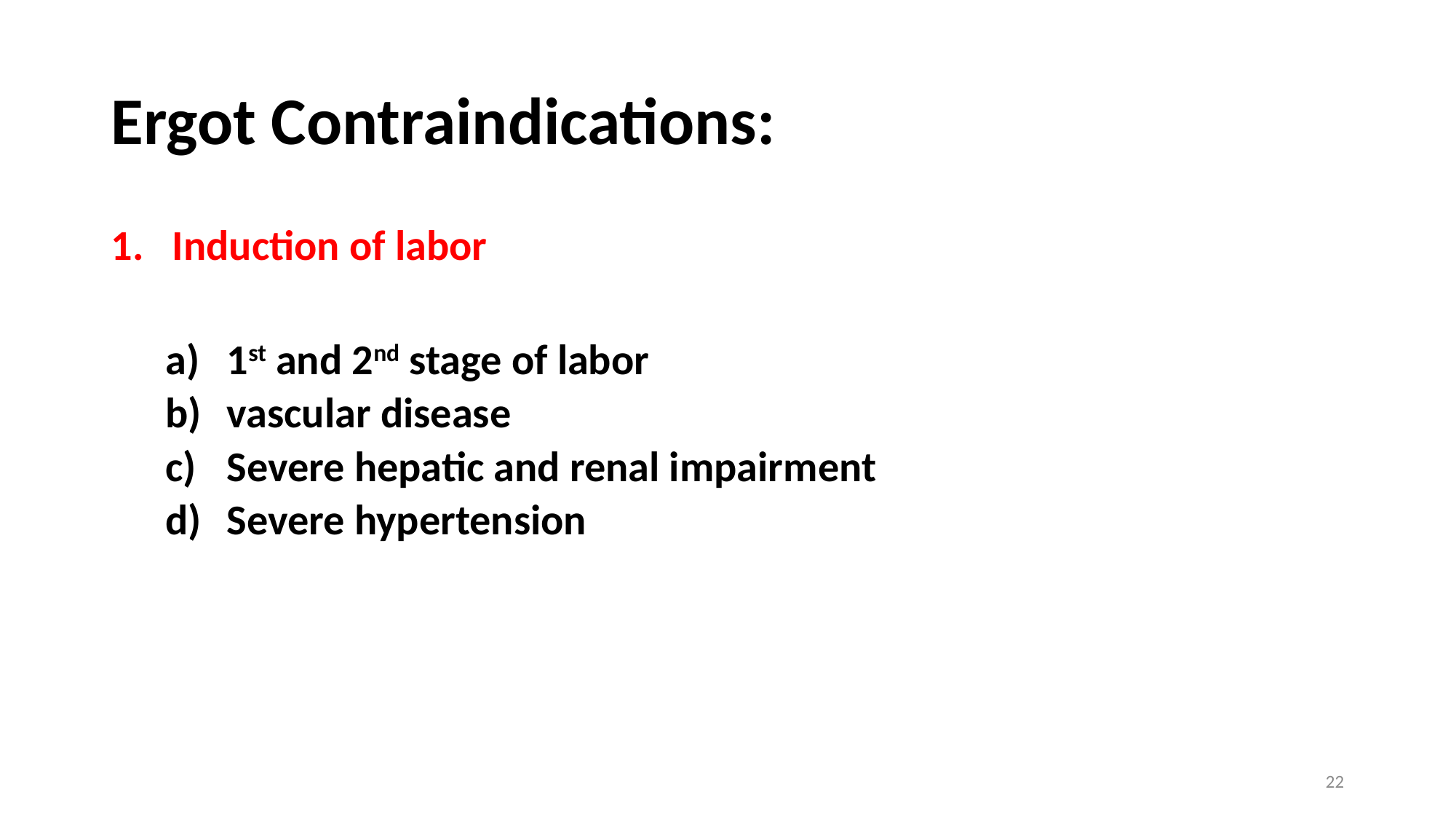

# Ergot Contraindications:
Induction of labor

1st and 2nd stage of labor
vascular disease
Severe hepatic and renal impairment
Severe hypertension

22